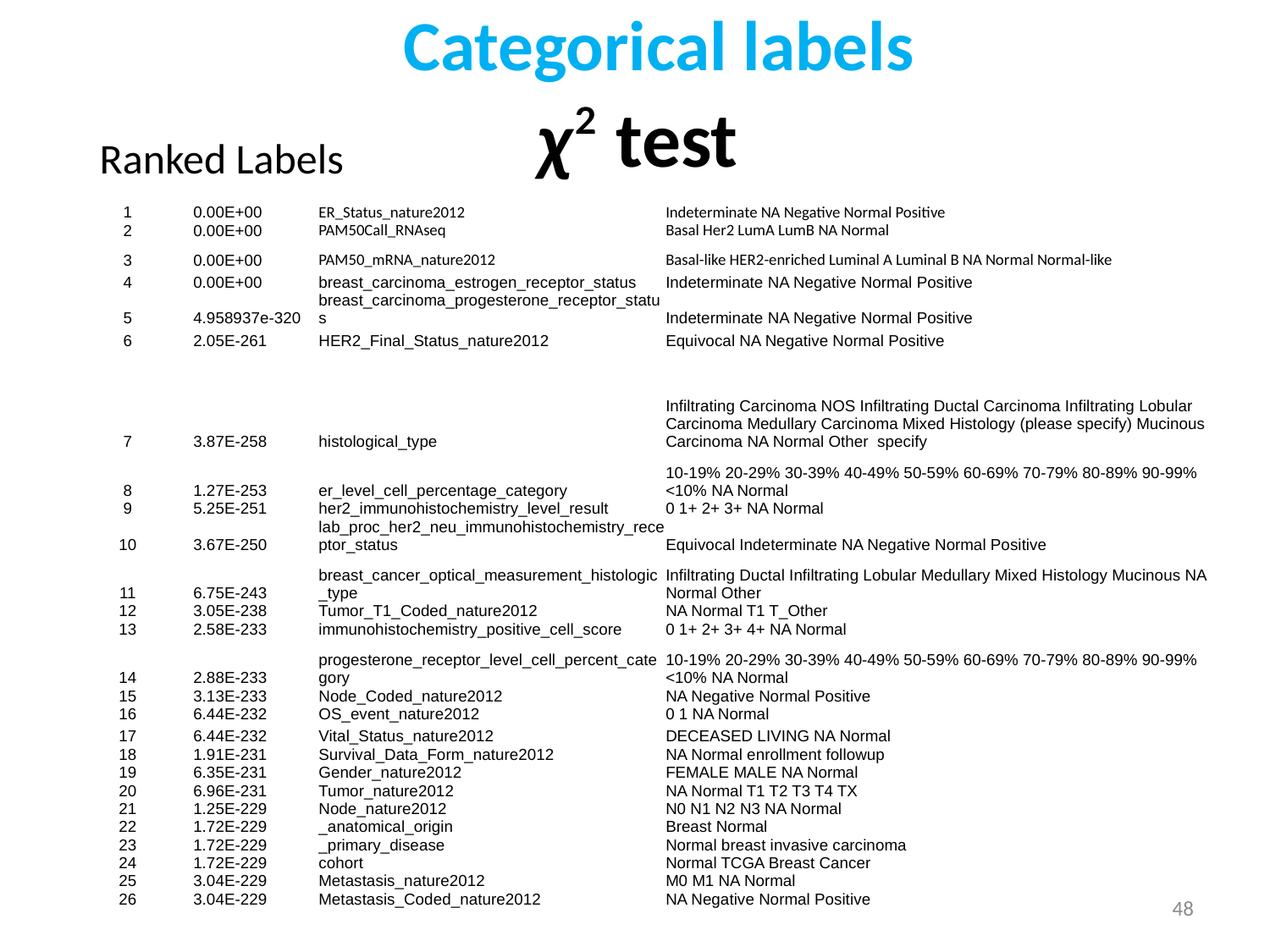

Categorical labels
χ² test
# Ranked Labels
| 1 | 0.00E+00 | ER\_Status\_nature2012 | Indeterminate NA Negative Normal Positive |
| --- | --- | --- | --- |
| 2 | 0.00E+00 | PAM50Call\_RNAseq | Basal Her2 LumA LumB NA Normal |
| 3 | 0.00E+00 | PAM50\_mRNA\_nature2012 | Basal-like HER2-enriched Luminal A Luminal B NA Normal Normal-like |
| 4 | 0.00E+00 | breast\_carcinoma\_estrogen\_receptor\_status | Indeterminate NA Negative Normal Positive |
| 5 | 4.958937e-320 | breast\_carcinoma\_progesterone\_receptor\_status | Indeterminate NA Negative Normal Positive |
| 6 | 2.05E-261 | HER2\_Final\_Status\_nature2012 | Equivocal NA Negative Normal Positive |
| 7 | 3.87E-258 | histological\_type | Infiltrating Carcinoma NOS Infiltrating Ductal Carcinoma Infiltrating Lobular Carcinoma Medullary Carcinoma Mixed Histology (please specify) Mucinous Carcinoma NA Normal Other specify |
| 8 | 1.27E-253 | er\_level\_cell\_percentage\_category | 10-19% 20-29% 30-39% 40-49% 50-59% 60-69% 70-79% 80-89% 90-99% <10% NA Normal |
| 9 | 5.25E-251 | her2\_immunohistochemistry\_level\_result | 0 1+ 2+ 3+ NA Normal |
| 10 | 3.67E-250 | lab\_proc\_her2\_neu\_immunohistochemistry\_receptor\_status | Equivocal Indeterminate NA Negative Normal Positive |
| 11 | 6.75E-243 | breast\_cancer\_optical\_measurement\_histologic\_type | Infiltrating Ductal Infiltrating Lobular Medullary Mixed Histology Mucinous NA Normal Other |
| 12 | 3.05E-238 | Tumor\_T1\_Coded\_nature2012 | NA Normal T1 T\_Other |
| 13 | 2.58E-233 | immunohistochemistry\_positive\_cell\_score | 0 1+ 2+ 3+ 4+ NA Normal |
| 14 | 2.88E-233 | progesterone\_receptor\_level\_cell\_percent\_category | 10-19% 20-29% 30-39% 40-49% 50-59% 60-69% 70-79% 80-89% 90-99% <10% NA Normal |
| 15 | 3.13E-233 | Node\_Coded\_nature2012 | NA Negative Normal Positive |
| 16 | 6.44E-232 | OS\_event\_nature2012 | 0 1 NA Normal |
| 17 | 6.44E-232 | Vital\_Status\_nature2012 | DECEASED LIVING NA Normal |
| 18 | 1.91E-231 | Survival\_Data\_Form\_nature2012 | NA Normal enrollment followup |
| 19 | 6.35E-231 | Gender\_nature2012 | FEMALE MALE NA Normal |
| 20 | 6.96E-231 | Tumor\_nature2012 | NA Normal T1 T2 T3 T4 TX |
| 21 | 1.25E-229 | Node\_nature2012 | N0 N1 N2 N3 NA Normal |
| 22 | 1.72E-229 | \_anatomical\_origin | Breast Normal |
| 23 | 1.72E-229 | \_primary\_disease | Normal breast invasive carcinoma |
| 24 | 1.72E-229 | cohort | Normal TCGA Breast Cancer |
| 25 | 3.04E-229 | Metastasis\_nature2012 | M0 M1 NA Normal |
| 26 | 3.04E-229 | Metastasis\_Coded\_nature2012 | NA Negative Normal Positive |
48